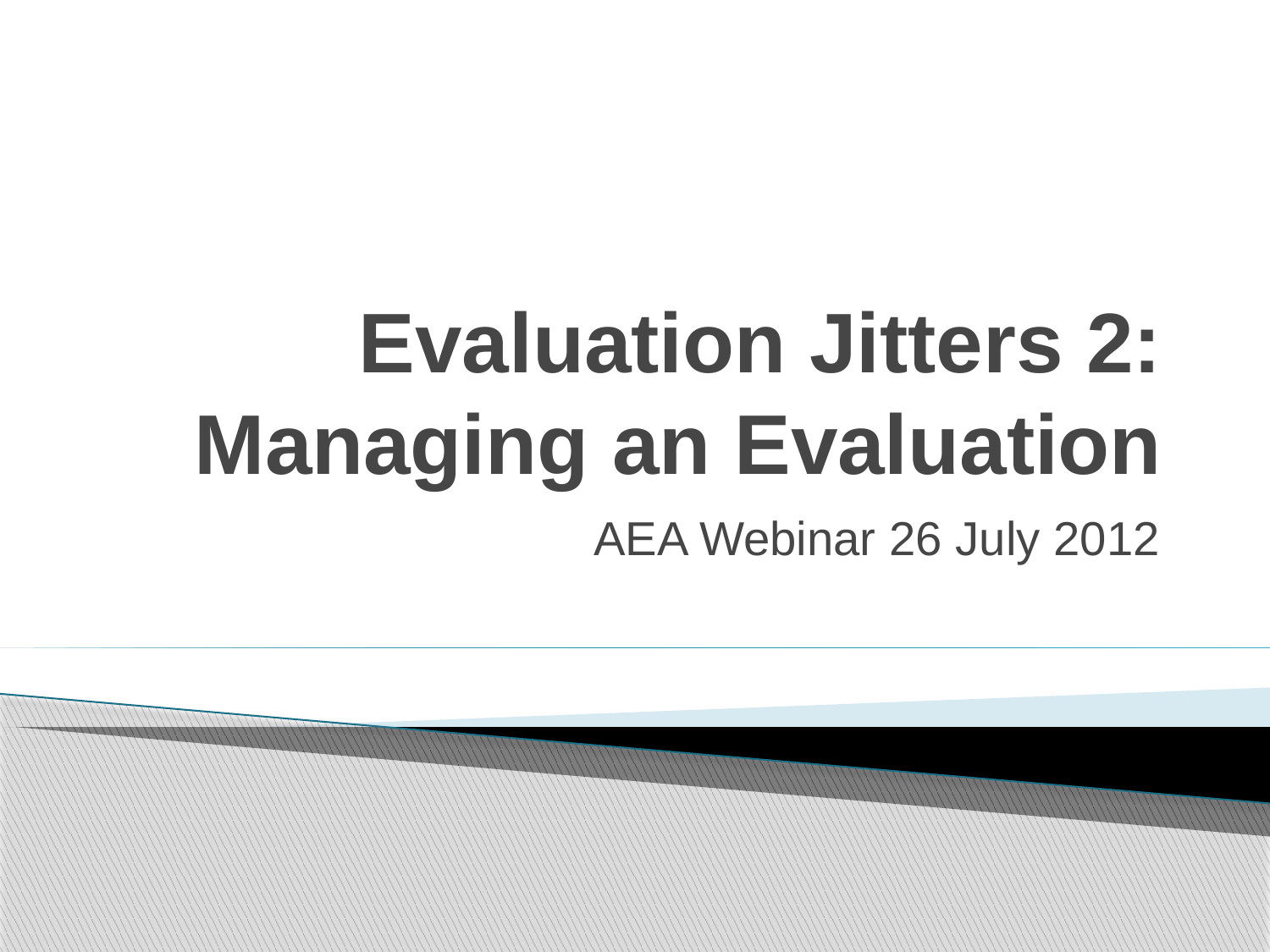

# Evaluation Jitters 2: Managing an Evaluation
AEA Webinar 26 July 2012